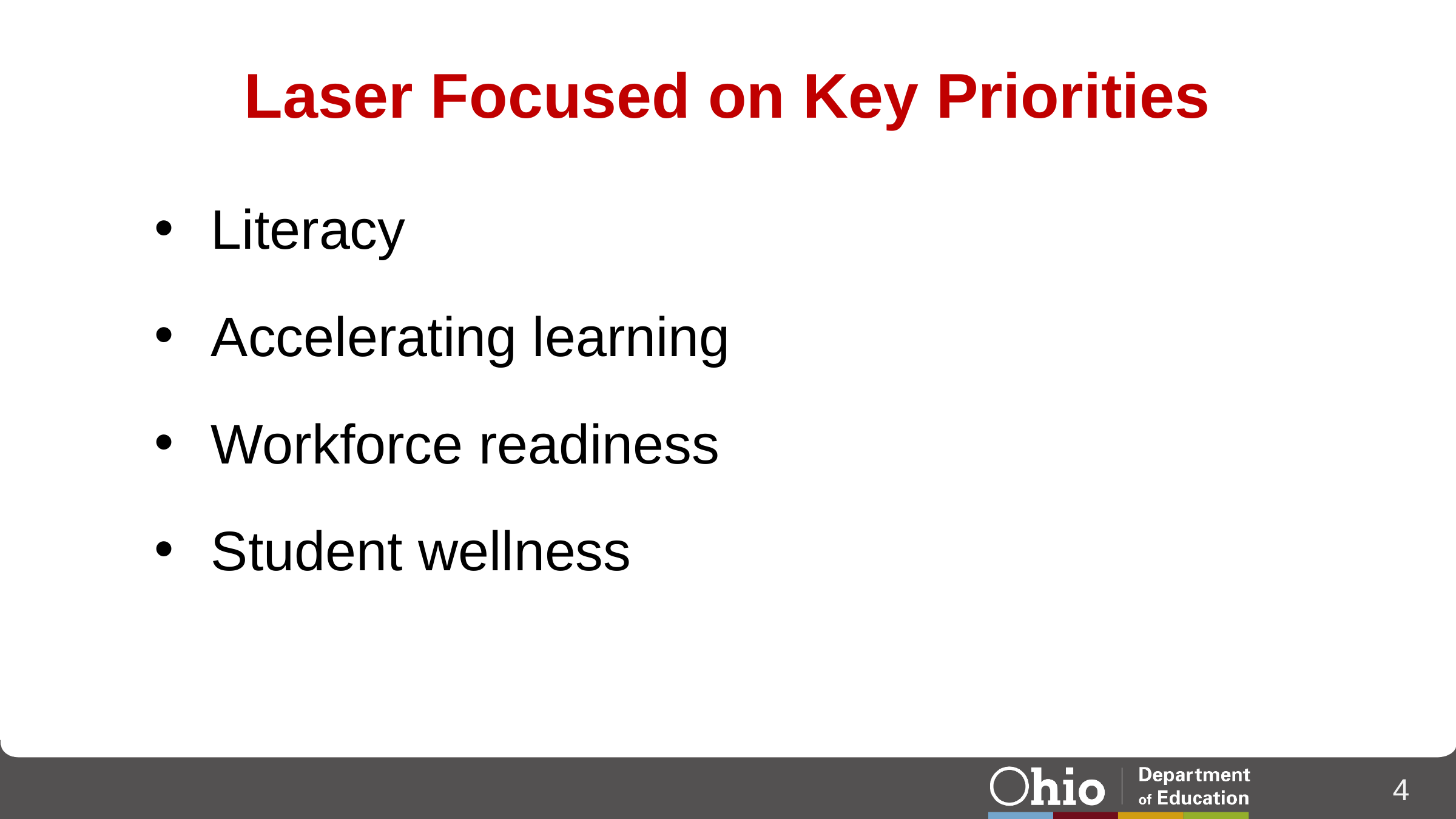

# Laser Focused on Key Priorities
Literacy
Accelerating learning
Workforce readiness
Student wellness

4